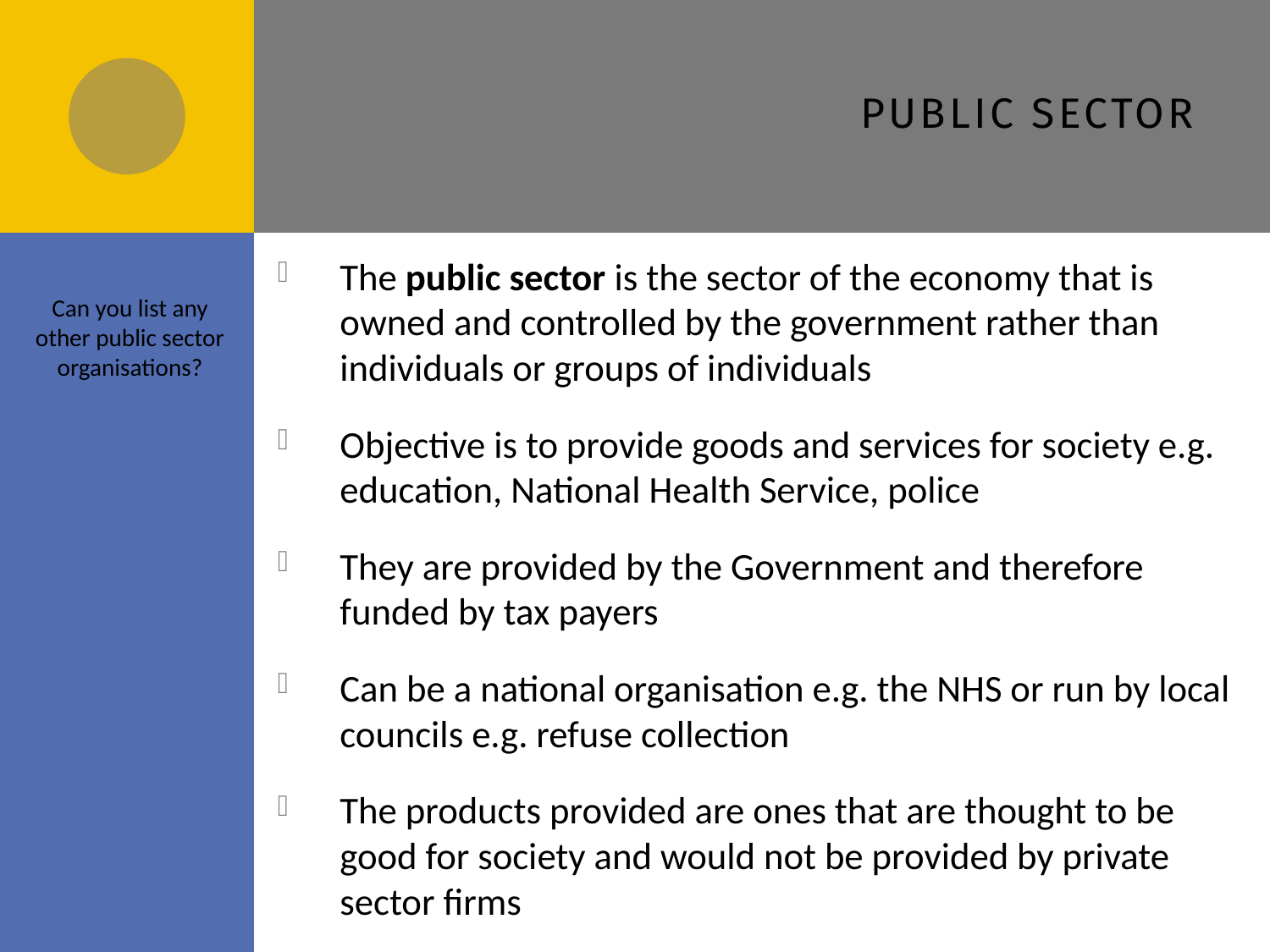

# Public sector
The public sector is the sector of the economy that is owned and controlled by the government rather than individuals or groups of individuals
Objective is to provide goods and services for society e.g. education, National Health Service, police
They are provided by the Government and therefore funded by tax payers
Can be a national organisation e.g. the NHS or run by local councils e.g. refuse collection
The products provided are ones that are thought to be good for society and would not be provided by private sector firms

Can you list any other public sector organisations?